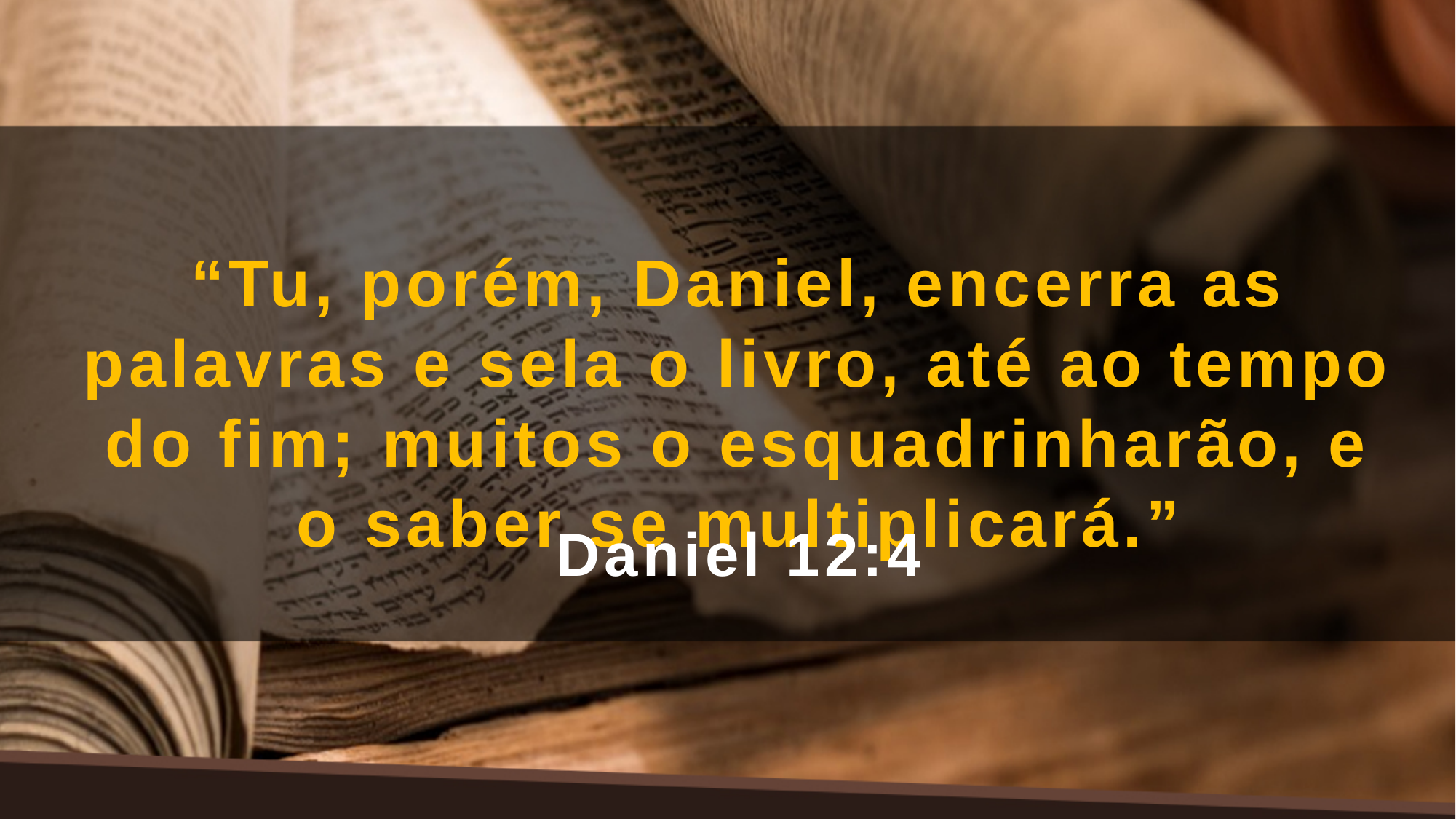

“Tu, porém, Daniel, encerra as palavras e sela o livro, até ao tempo do fim; muitos o esquadrinharão, e o saber se multiplicará.”
Daniel 12:4